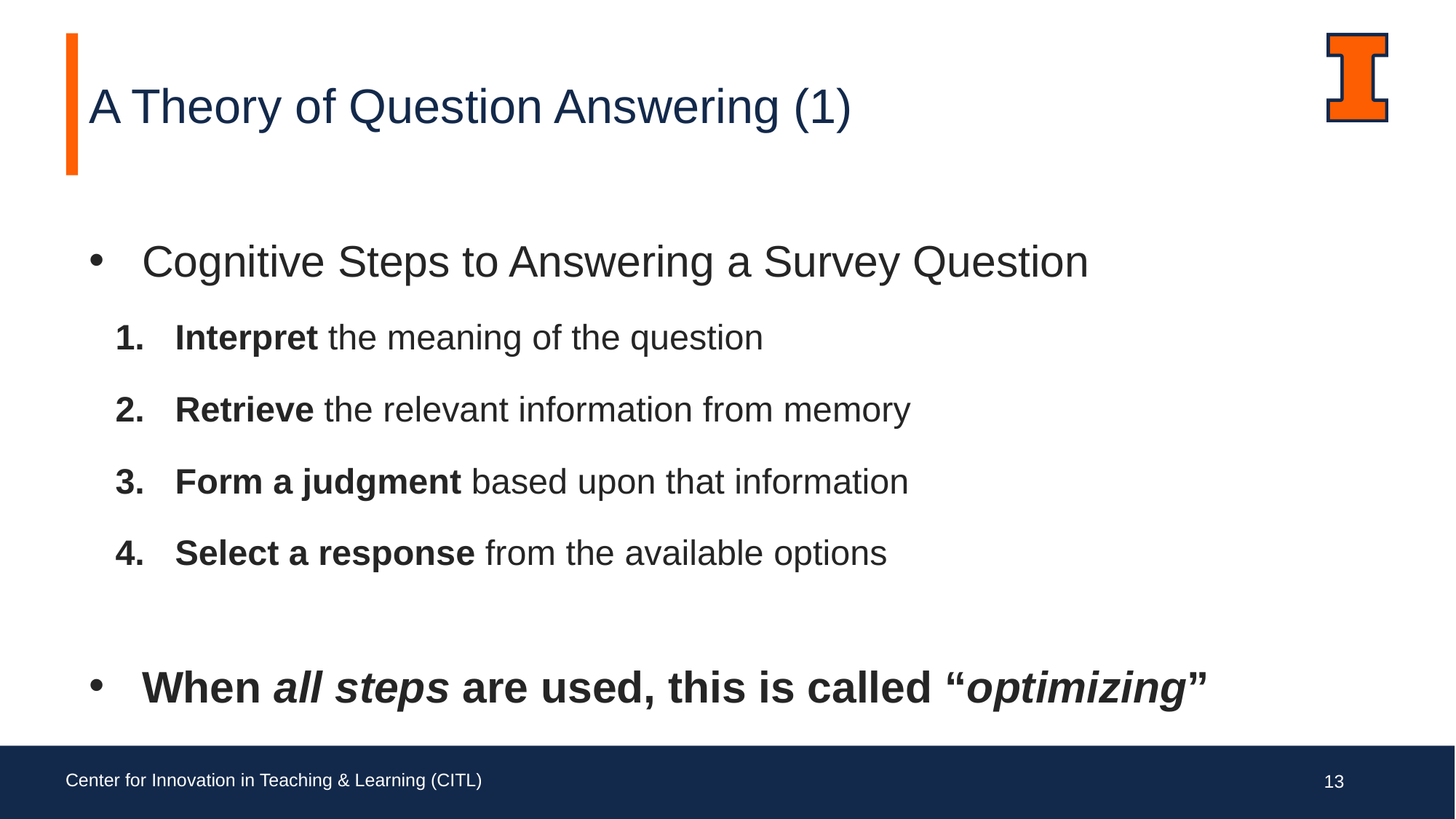

A Theory of Question Answering (1)
Cognitive Steps to Answering a Survey Question
Interpret the meaning of the question
Retrieve the relevant information from memory
Form a judgment based upon that information
Select a response from the available options

When all steps are used, this is called “optimizing”
Center for Innovation in Teaching & Learning (CITL)
13